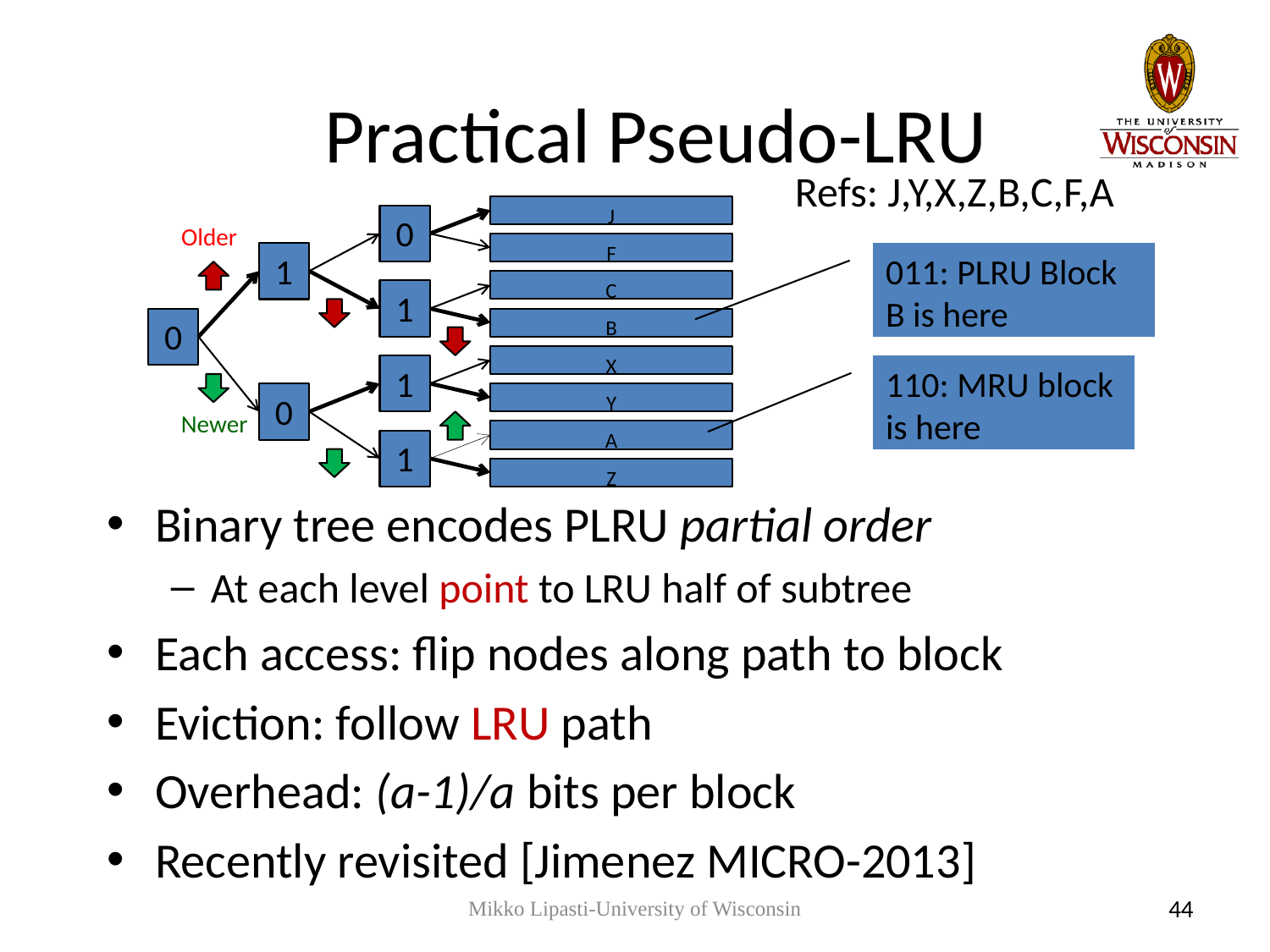

# Practical Pseudo-LRU
Refs: J,Y,X,Z,B,C,F,A
J
0
Older
F
1
011: PLRU Block B is here

C
1

0
B

X
1
110: MRU block is here

0
Y
Newer

A
1

Z
Binary tree encodes PLRU partial order
At each level point to LRU half of subtree
Each access: flip nodes along path to block
Eviction: follow LRU path
Overhead: (a-1)/a bits per block
Recently revisited [Jimenez MICRO-2013]
Mikko Lipasti-University of Wisconsin
44